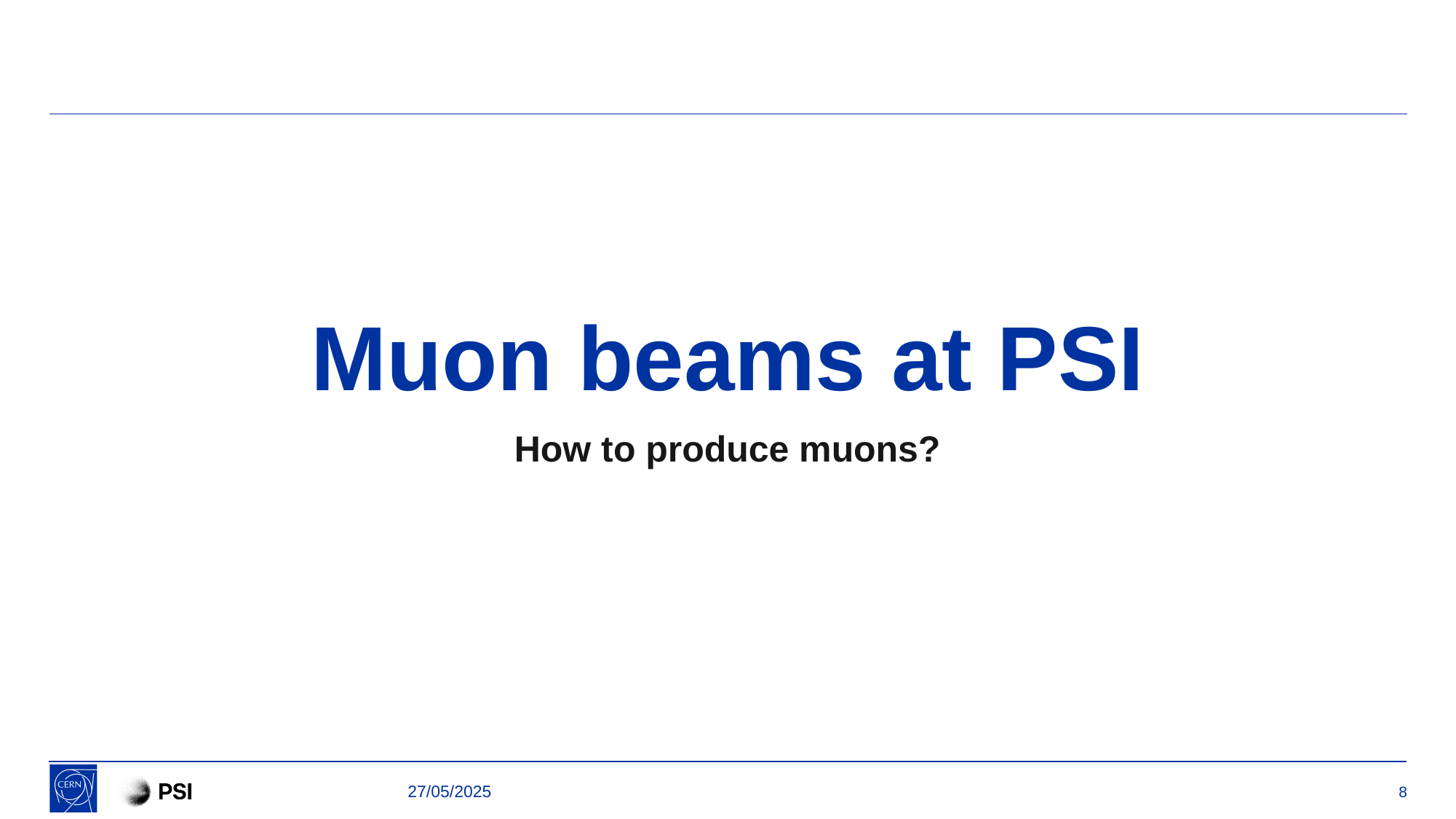

# Muon beams at PSI
How to produce muons?
27/05/2025
8